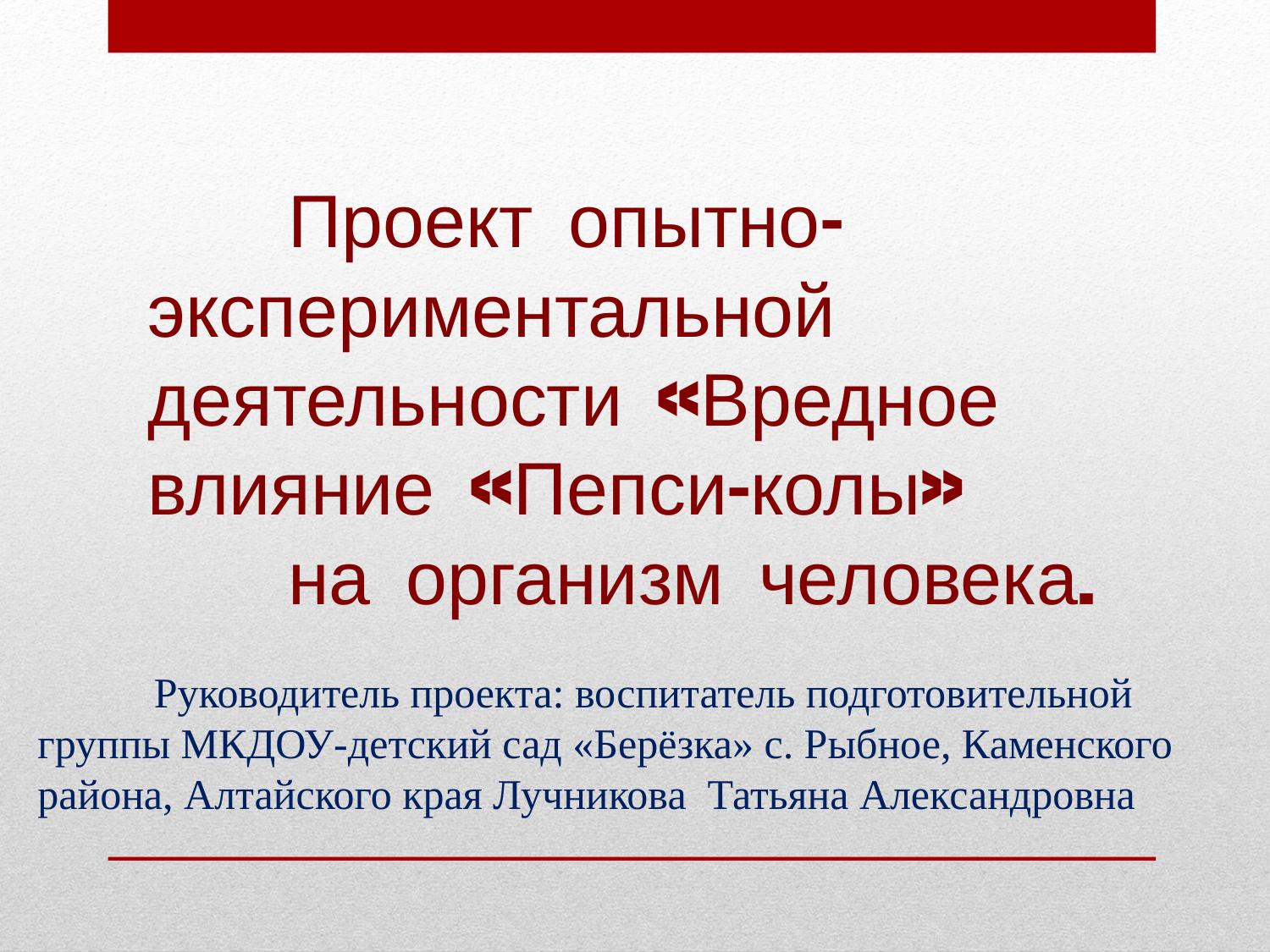

# Проект  опытно–  экспериментальной деятельности  «Вредное влияние  «Пепси-колы»                 на  организм  человека.
           Руководитель проекта: воспитатель подготовительной группы МКДОУ-детский сад «Берёзка» с. Рыбное, Каменского района, Алтайского края Лучникова  Татьяна Александровна